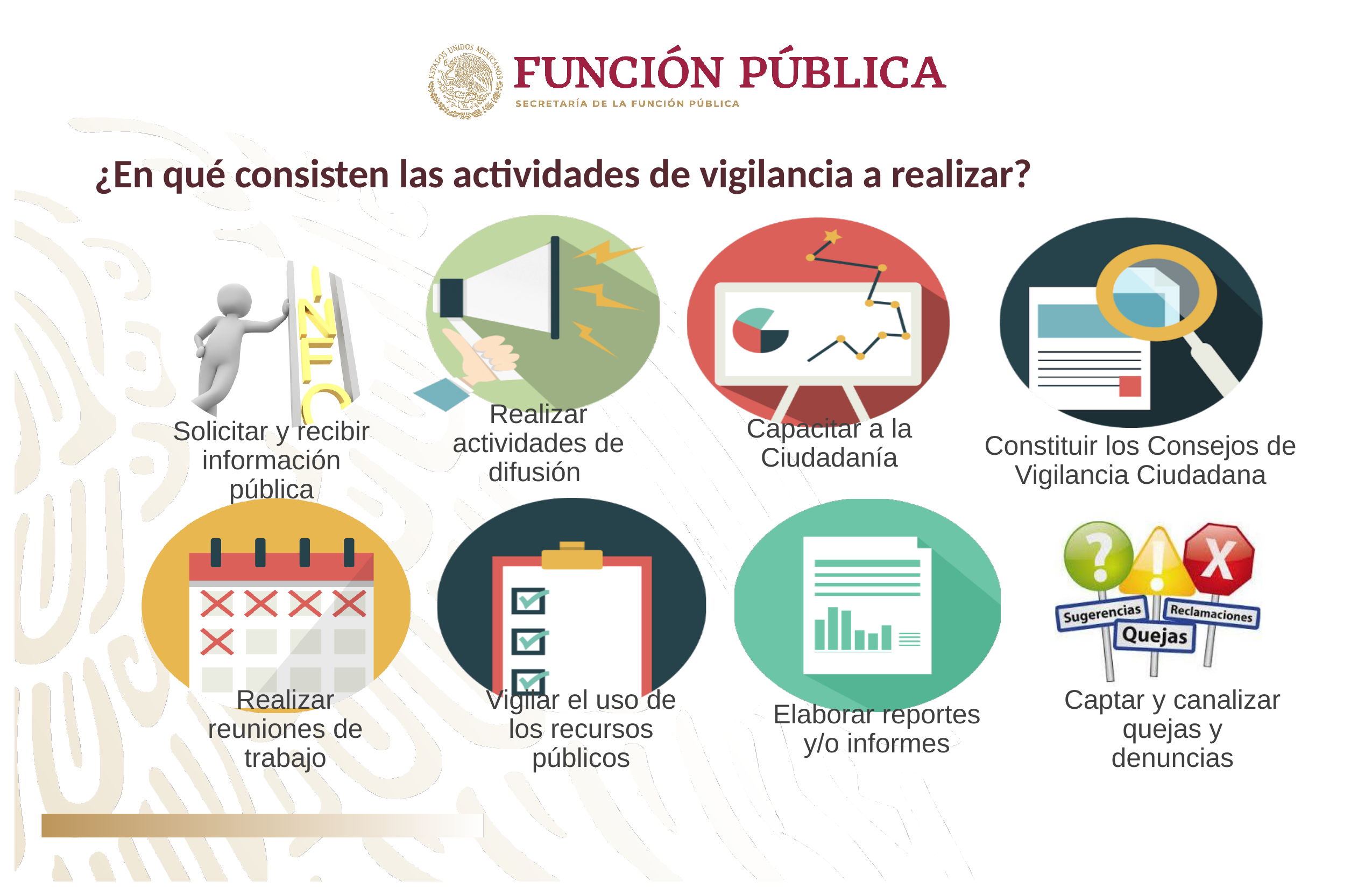

¿En qué consisten las actividades de vigilancia a realizar?
Solicitar y recibir información pública
Realizar actividades de difusión
Capacitar a la Ciudadanía
Constituir los Consejos de Vigilancia Ciudadana
Realizar reuniones de trabajo
Vigilar el uso de los recursos públicos
Elaborar reportes y/o informes
Captar y canalizar quejas y denuncias